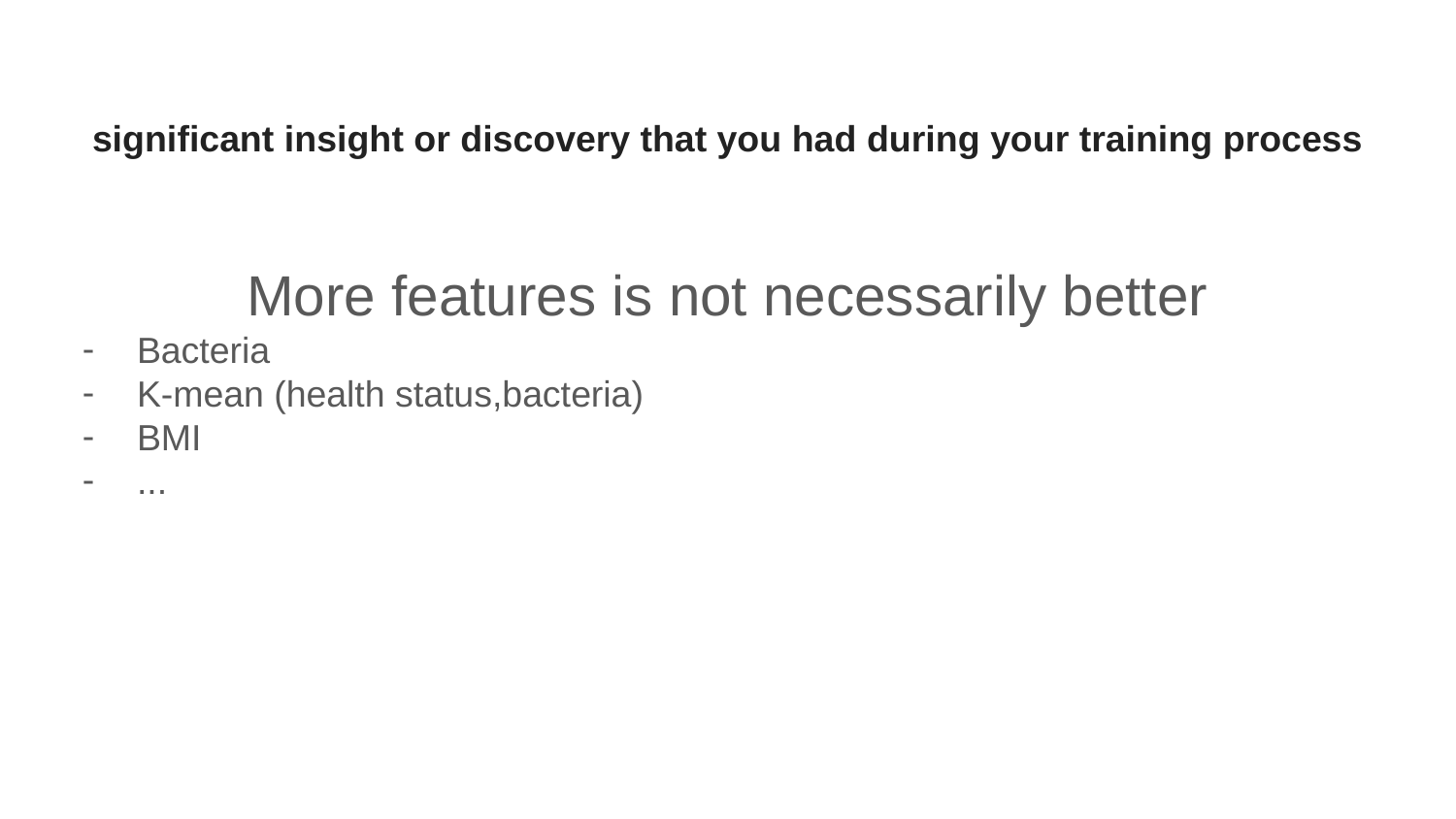

# significant insight or discovery that you had during your training process
More features is not necessarily better
Bacteria
K-mean (health status,bacteria)
BMI
...